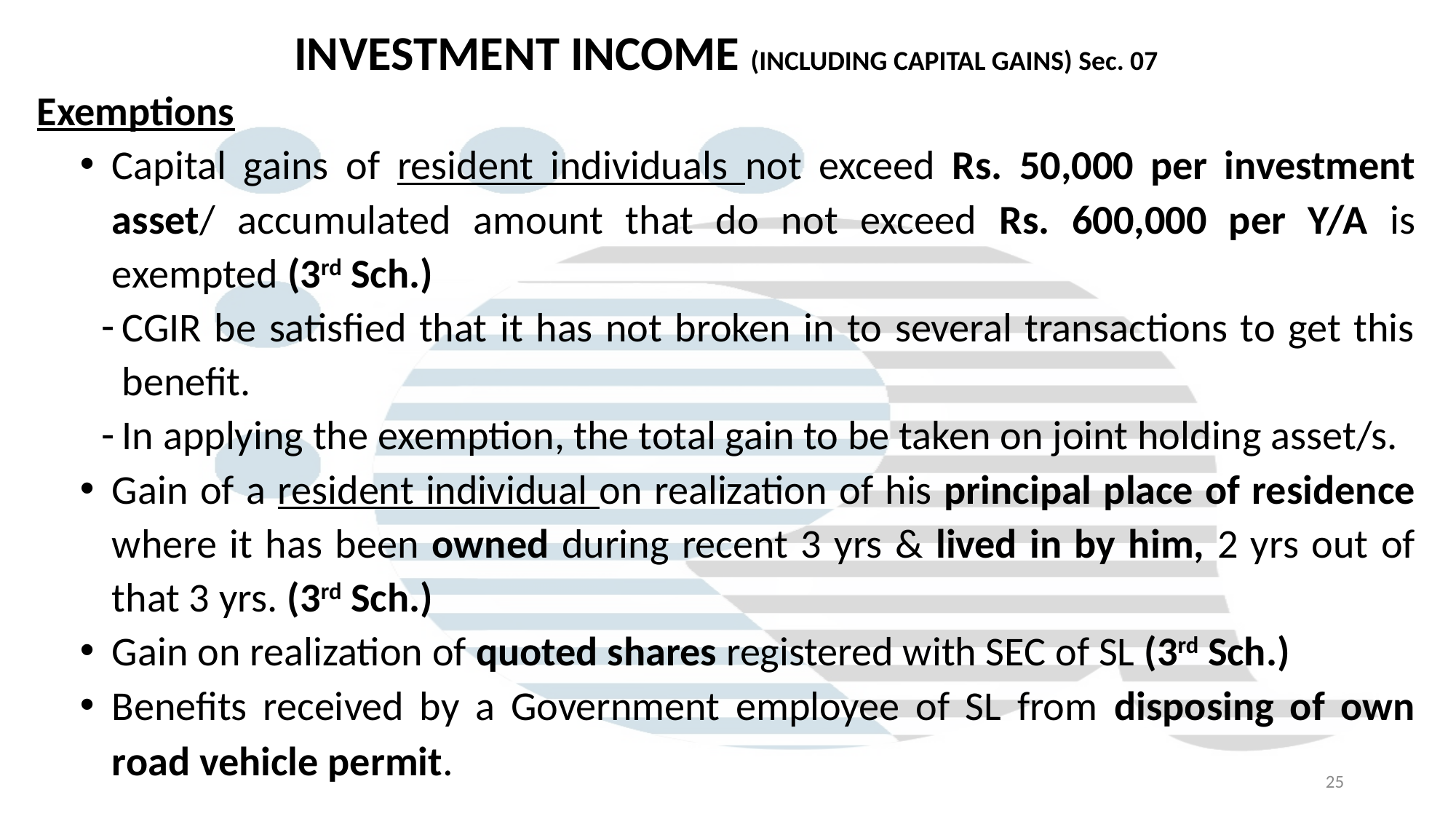

INVESTMENT INCOME (INCLUDING CAPITAL GAINS) Sec. 07
Exemptions
Capital gains of resident individuals not exceed Rs. 50,000 per investment asset/ accumulated amount that do not exceed Rs. 600,000 per Y/A is exempted (3rd Sch.)
CGIR be satisfied that it has not broken in to several transactions to get this benefit.
In applying the exemption, the total gain to be taken on joint holding asset/s.
Gain of a resident individual on realization of his principal place of residence where it has been owned during recent 3 yrs & lived in by him, 2 yrs out of that 3 yrs. (3rd Sch.)
Gain on realization of quoted shares registered with SEC of SL (3rd Sch.)
Benefits received by a Government employee of SL from disposing of own road vehicle permit.
25